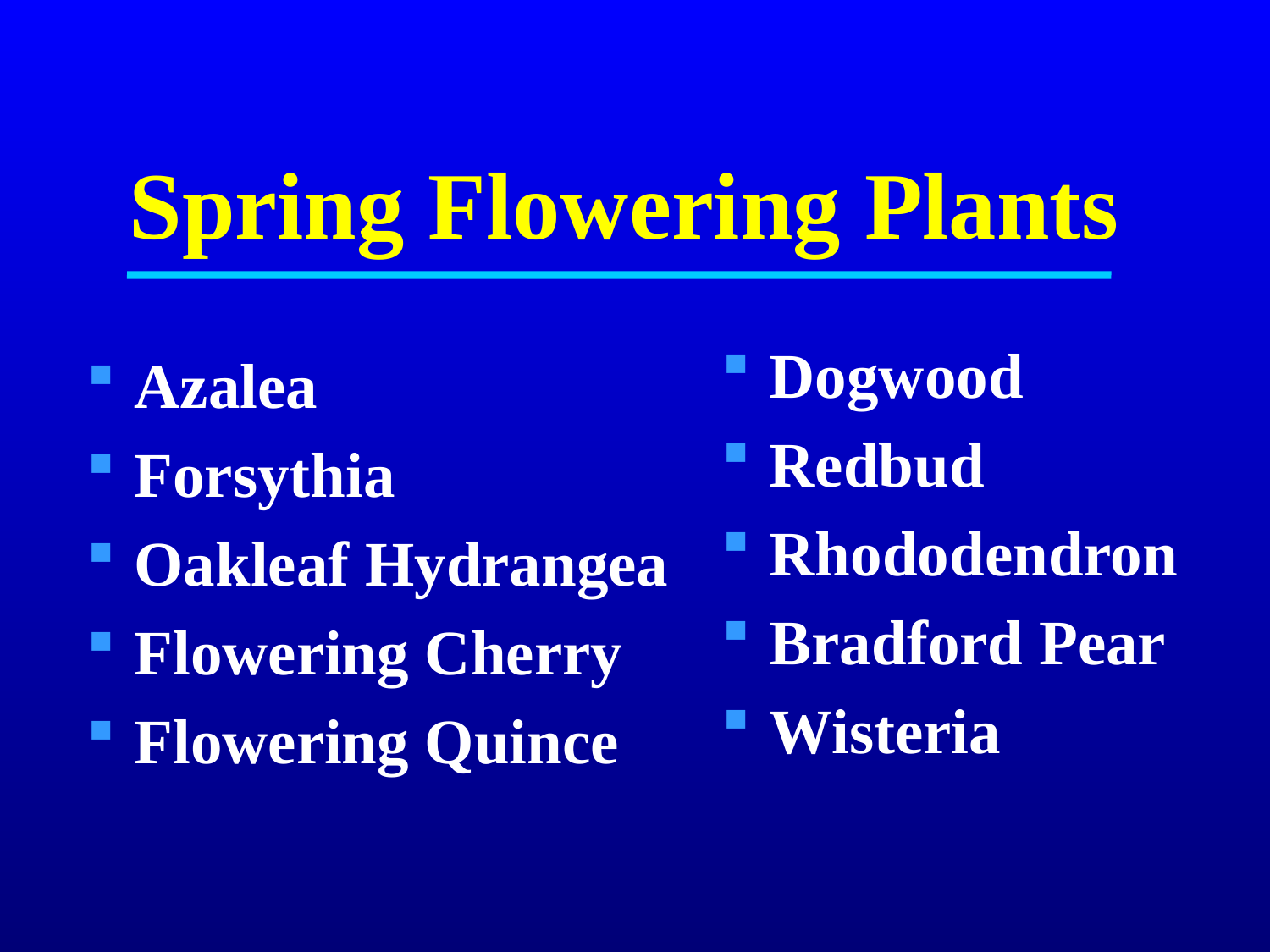

Spring Flowering Plants

Dogwood
Redbud
Rhododendron
Bradford Pear
Wisteria
Azalea
Forsythia
Oakleaf Hydrangea
Flowering Cherry
Flowering Quince
#